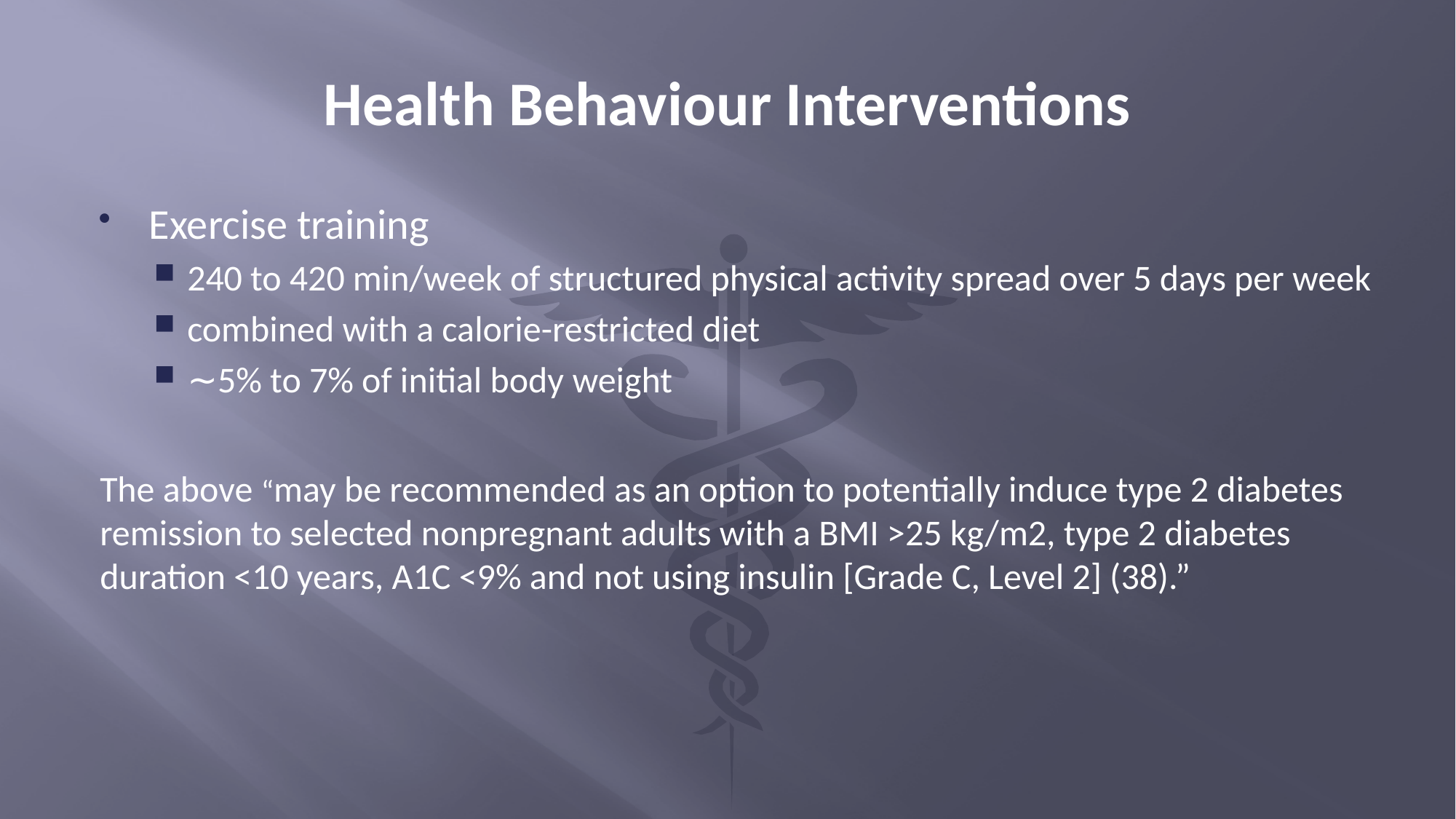

# Health Behaviour Interventions
Exercise training
240 to 420 min/week of structured physical activity spread over 5 days per week
combined with a calorie-restricted diet
∼5% to 7% of initial body weight

The above “may be recommended as an option to potentially induce type 2 diabetes remission to selected nonpregnant adults with a BMI >25 kg/m2, type 2 diabetes duration <10 years, A1C <9% and not using insulin [Grade C, Level 2] (38).”